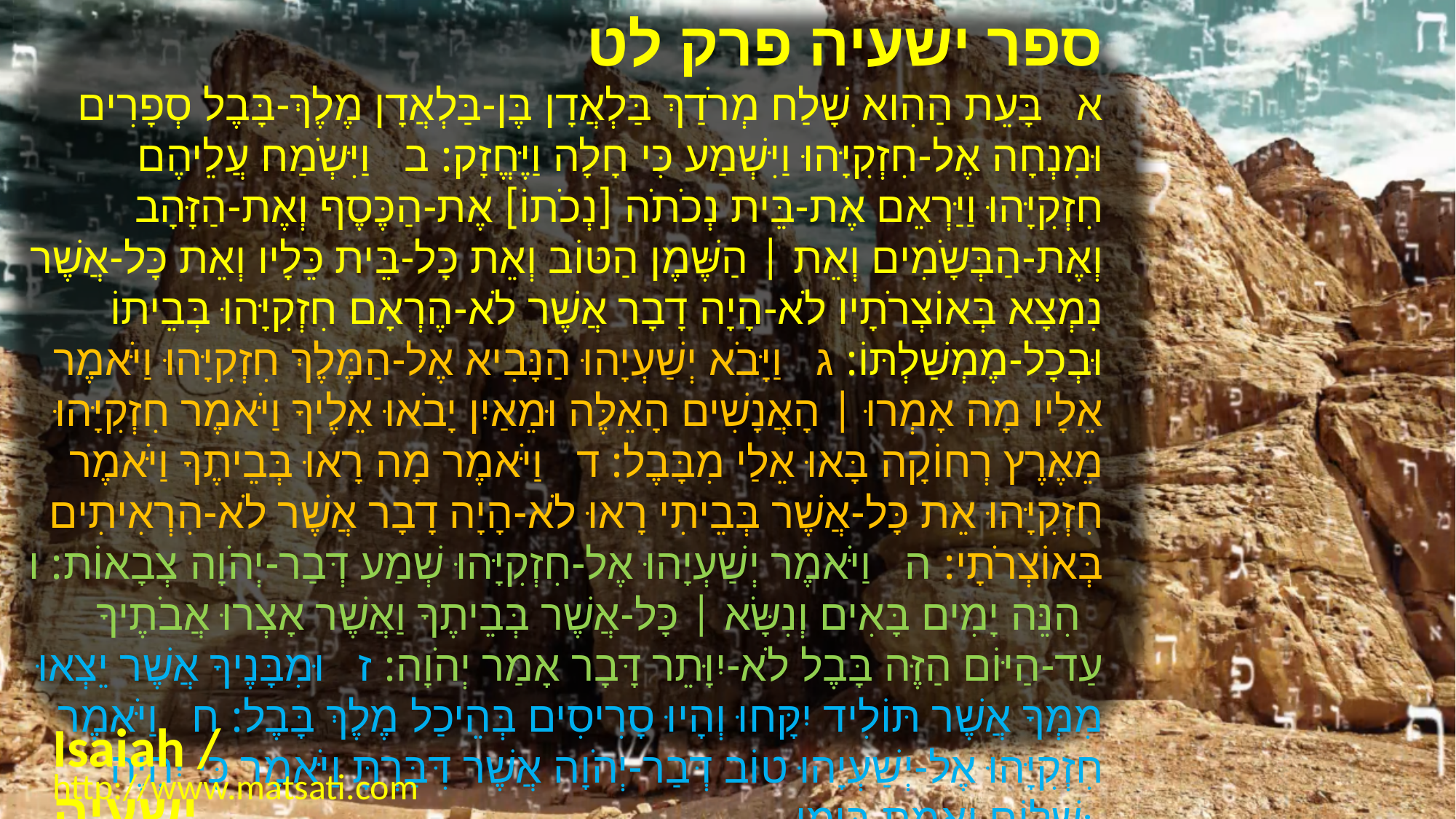

﻿ספר ישעיה פרק לט
﻿א   בָּעֵת הַהִוא שָׁלַח מְרֹדַךְ בַּלְאֲדָן בֶּן-בַּלְאֲדָן מֶלֶךְ-בָּבֶל סְפָרִים וּמִנְחָה אֶל-חִזְקִיָּהוּ וַיִּשְׁמַע כִּי חָלָה וַיֶּחֱזָק: ב   וַיִּשְֹמַח עֲלֵיהֶם חִזְקִיָּהוּ וַיַּרְאֵם אֶת-בֵּית נְכֹתֹה [נְכֹתוֹ] אֶת-הַכֶּסֶף וְאֶת-הַזָּהָב וְאֶת-הַבְּשָֹמִים וְאֵת | הַשֶּׁמֶן הַטּוֹב וְאֵת כָּל-בֵּית כֵּלָיו וְאֵת כָּל-אֲשֶׁר נִמְצָא בְּאוֹצְרֹתָיו לֹא-הָיָה דָבָר אֲשֶׁר לֹא-הֶרְאָם חִזְקִיָּהוּ בְּבֵיתוֹ וּבְכָל-מֶמְשַׁלְתּוֹ: ג   וַיָּבֹא יְשַׁעְיָהוּ הַנָּבִיא אֶל-הַמֶּלֶךְ חִזְקִיָּהוּ וַיֹּאמֶר אֵלָיו מָה אָמְרוּ | הָאֲנָשִׁים הָאֵלֶּה וּמֵאַיִן יָבֹאוּ אֵלֶיךָ וַיֹּאמֶר חִזְקִיָּהוּ מֵאֶרֶץ רְחוֹקָה בָּאוּ אֵלַי מִבָּבֶל: ד   וַיֹּאמֶר מָה רָאוּ בְּבֵיתֶךָ וַיֹּאמֶר חִזְקִיָּהוּ אֵת כָּל-אֲשֶׁר בְּבֵיתִי רָאוּ לֹא-הָיָה דָבָר אֲשֶׁר לֹא-הִרְאִיתִים בְּאוֹצְרֹתָי: ה   וַיֹּאמֶר יְשַׁעְיָהוּ אֶל-חִזְקִיָּהוּ שְׁמַע דְּבַר-יְהֹוָה צְבָאוֹת: ו   הִנֵּה יָמִים בָּאִים וְנִשָּׂא | כָּל-אֲשֶׁר בְּבֵיתֶךָ וַאֲשֶׁר אָצְרוּ אֲבֹתֶיךָ עַד-הַיּוֹם הַזֶּה בָּבֶל לֹא-יִוָּתֵר דָּבָר אָמַר יְהֹוָה: ז   וּמִבָּנֶיךָ אֲשֶׁר יֵצְאוּ מִמְּךָ אֲשֶׁר תּוֹלִיד יִקָּחוּ וְהָיוּ סָרִיסִים בְּהֵיכַל מֶלֶךְ בָּבֶל: ח   וַיֹּאמֶר חִזְקִיָּהוּ אֶל-יְשַׁעְיָהוּ טוֹב דְּבַר-יְהֹוָה אֲשֶׁר דִּבַּרְתָּ וַיֹּאמֶר כִּי יִהְיֶה שָׁלוֹם וֶאֱמֶת בְּיָמָי:
Isaiah / ישעיה
http://www.matsati.com